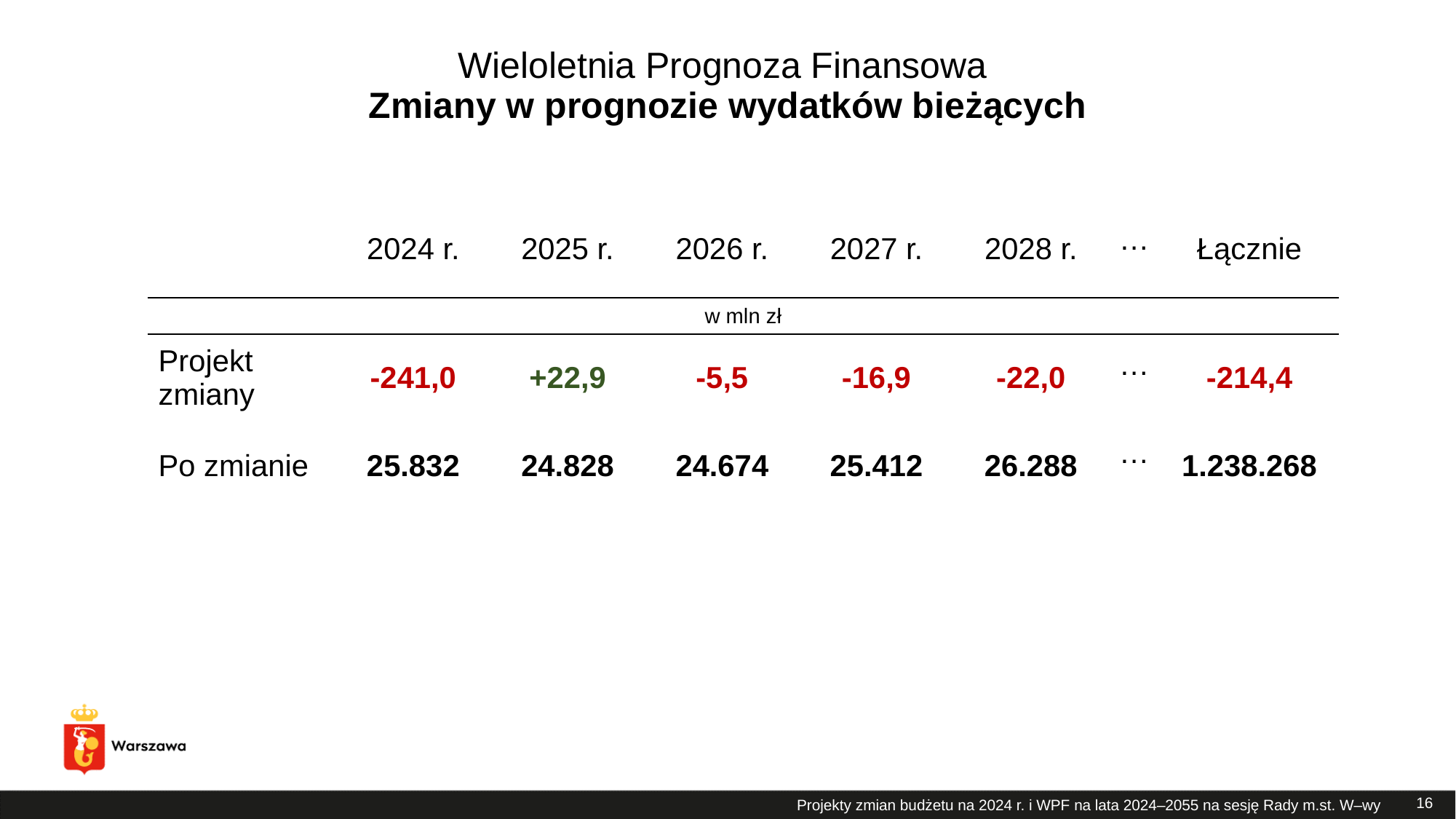

# Wieloletnia Prognoza Finansowa Zmiany w prognozie wydatków bieżących
|  | 2024 r. | 2025 r. | 2026 r. | 2027 r. | 2028 r. | … | Łącznie |
| --- | --- | --- | --- | --- | --- | --- | --- |
| w mln zł |  |  |  |  |  |  |  |
| Projekt zmiany | -241,0 | +22,9 | -5,5 | -16,9 | -22,0 | … | -214,4 |
| Po zmianie | 25.832 | 24.828 | 24.674 | 25.412 | 26.288 | … | 1.238.268 |
16
Projekty zmian budżetu na 2024 r. i WPF na lata 2024–2055 na sesję Rady m.st. W–wy